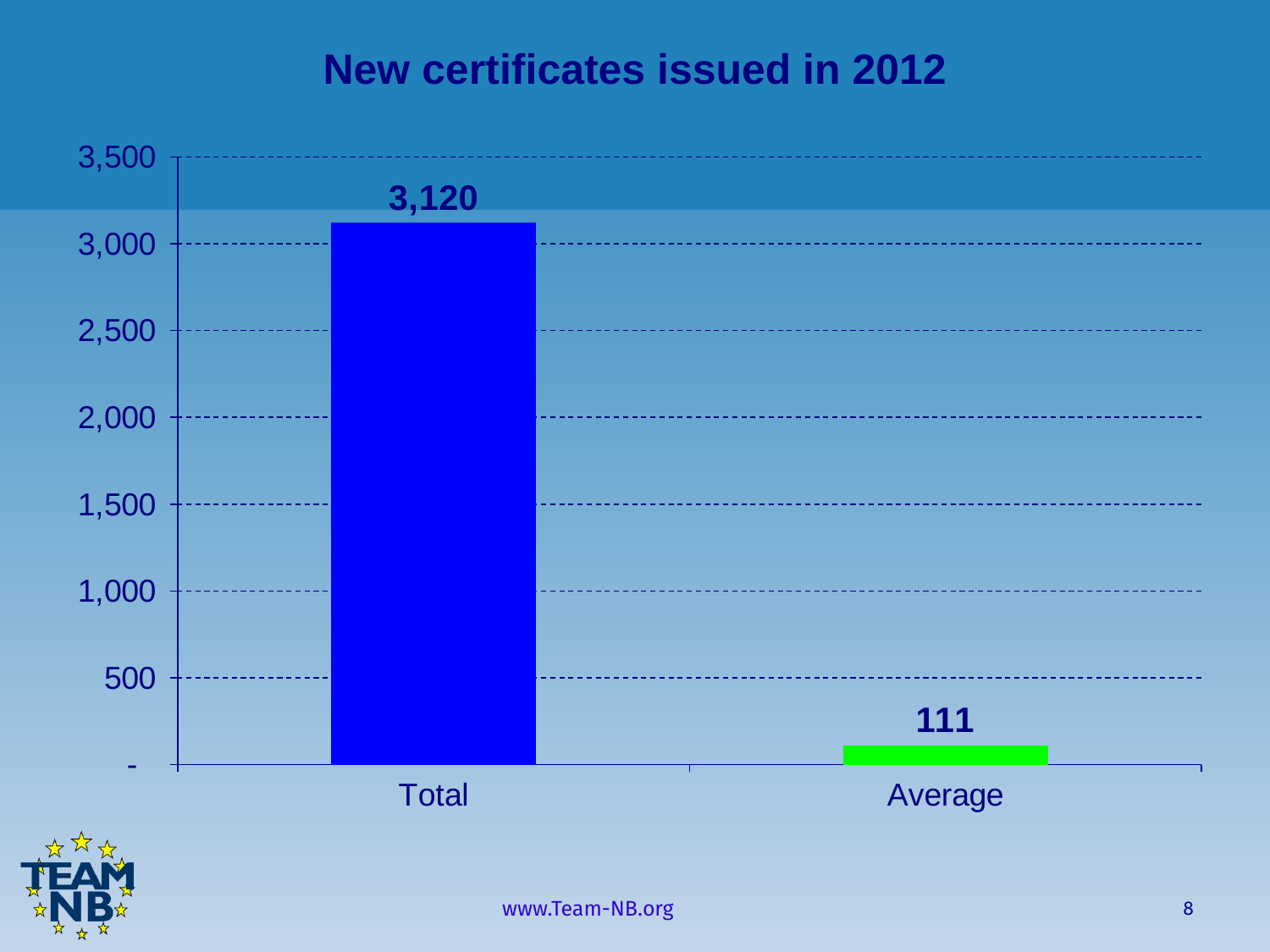

New certificates issued in 2012

### Chart

| Category | New certificates issued in 2012 |
|---|---|
| Total | 3120.0 |
| Average | 111.42857142857143 |
8
www.Team-NB.org